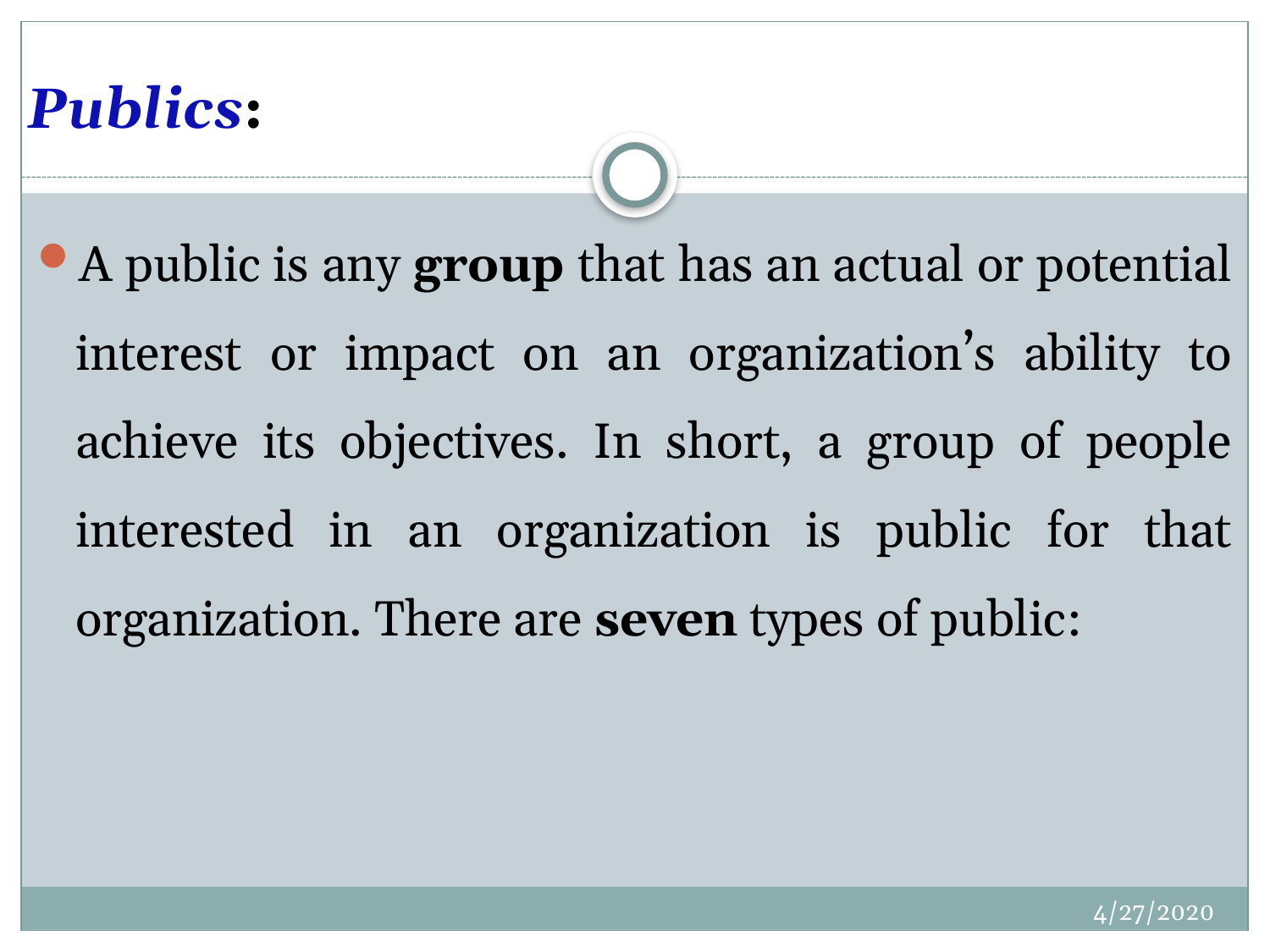

# Publics:
A public is any group that has an actual or potential interest or impact on an organization’s ability to achieve its objectives. In short, a group of people interested in an organization is public for that organization. There are seven types of public:
4/27/2020